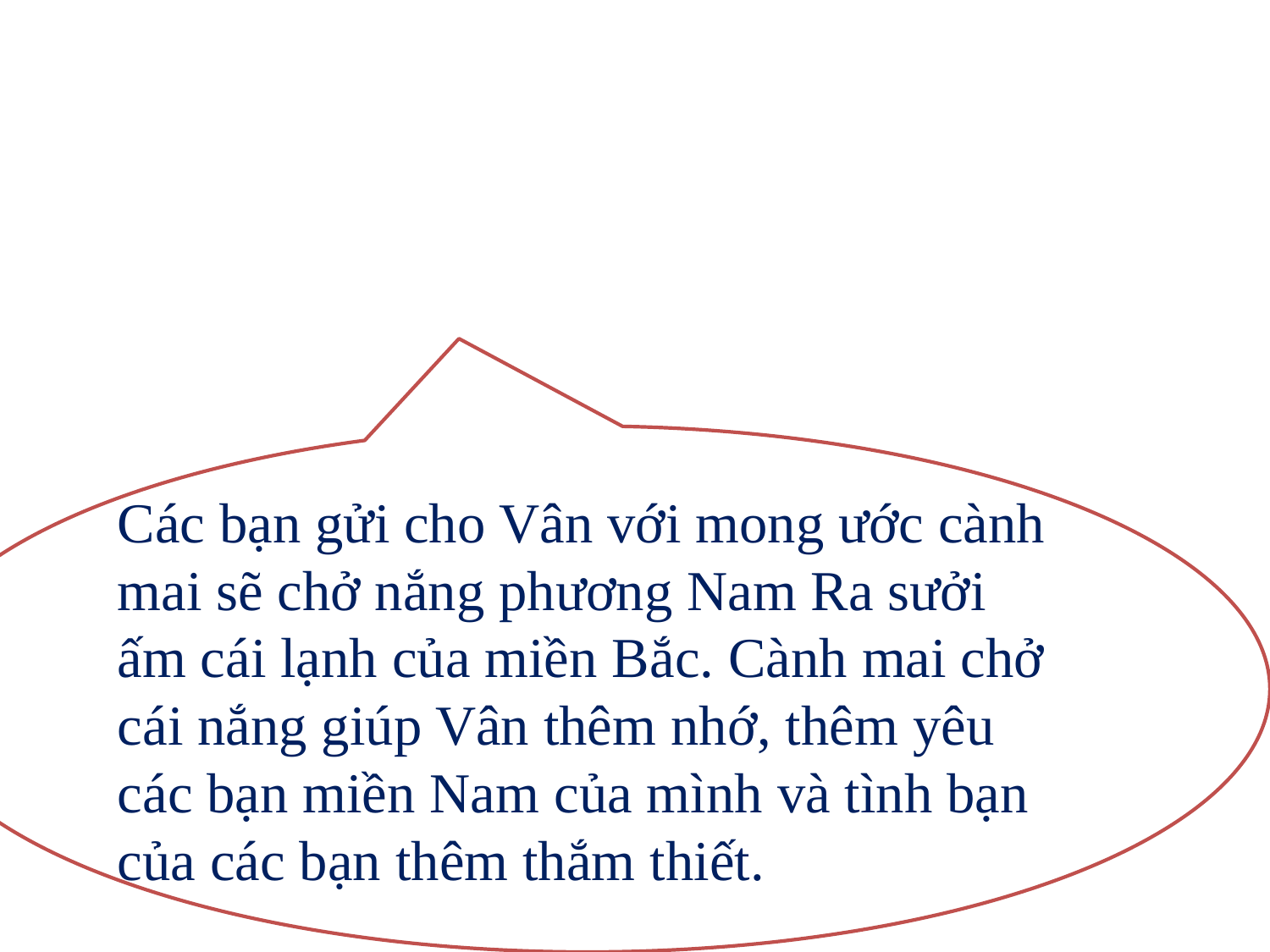

#

Các bạn gửi cho Vân với mong ước cành mai sẽ chở nắng phương Nam Ra sưởi ấm cái lạnh của miền Bắc. Cành mai chở cái nắng giúp Vân thêm nhớ, thêm yêu các bạn miền Nam của mình và tình bạn của các bạn thêm thắm thiết.